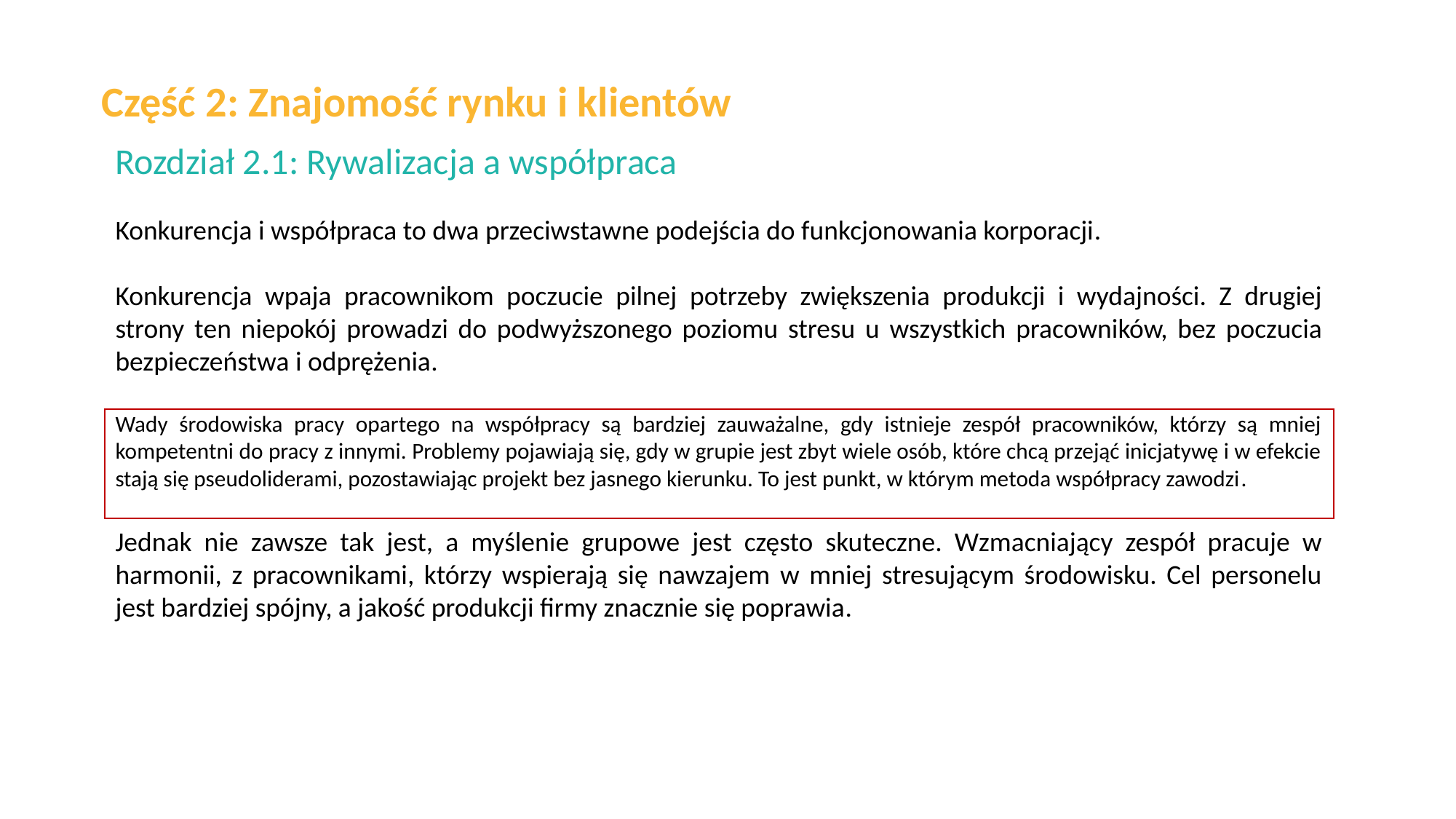

Część 2: Znajomość rynku i klientów
Rozdział 2.1: Rywalizacja a współpraca
Konkurencja i współpraca to dwa przeciwstawne podejścia do funkcjonowania korporacji.

Konkurencja wpaja pracownikom poczucie pilnej potrzeby zwiększenia produkcji i wydajności. Z drugiej strony ten niepokój prowadzi do podwyższonego poziomu stresu u wszystkich pracowników, bez poczucia bezpieczeństwa i odprężenia.

Wady środowiska pracy opartego na współpracy są bardziej zauważalne, gdy istnieje zespół pracowników, którzy są mniej kompetentni do pracy z innymi. Problemy pojawiają się, gdy w grupie jest zbyt wiele osób, które chcą przejąć inicjatywę i w efekcie stają się pseudoliderami, pozostawiając projekt bez jasnego kierunku. To jest punkt, w którym metoda współpracy zawodzi.

Jednak nie zawsze tak jest, a myślenie grupowe jest często skuteczne. Wzmacniający zespół pracuje w harmonii, z pracownikami, którzy wspierają się nawzajem w mniej stresującym środowisku. Cel personelu jest bardziej spójny, a jakość produkcji firmy znacznie się poprawia.